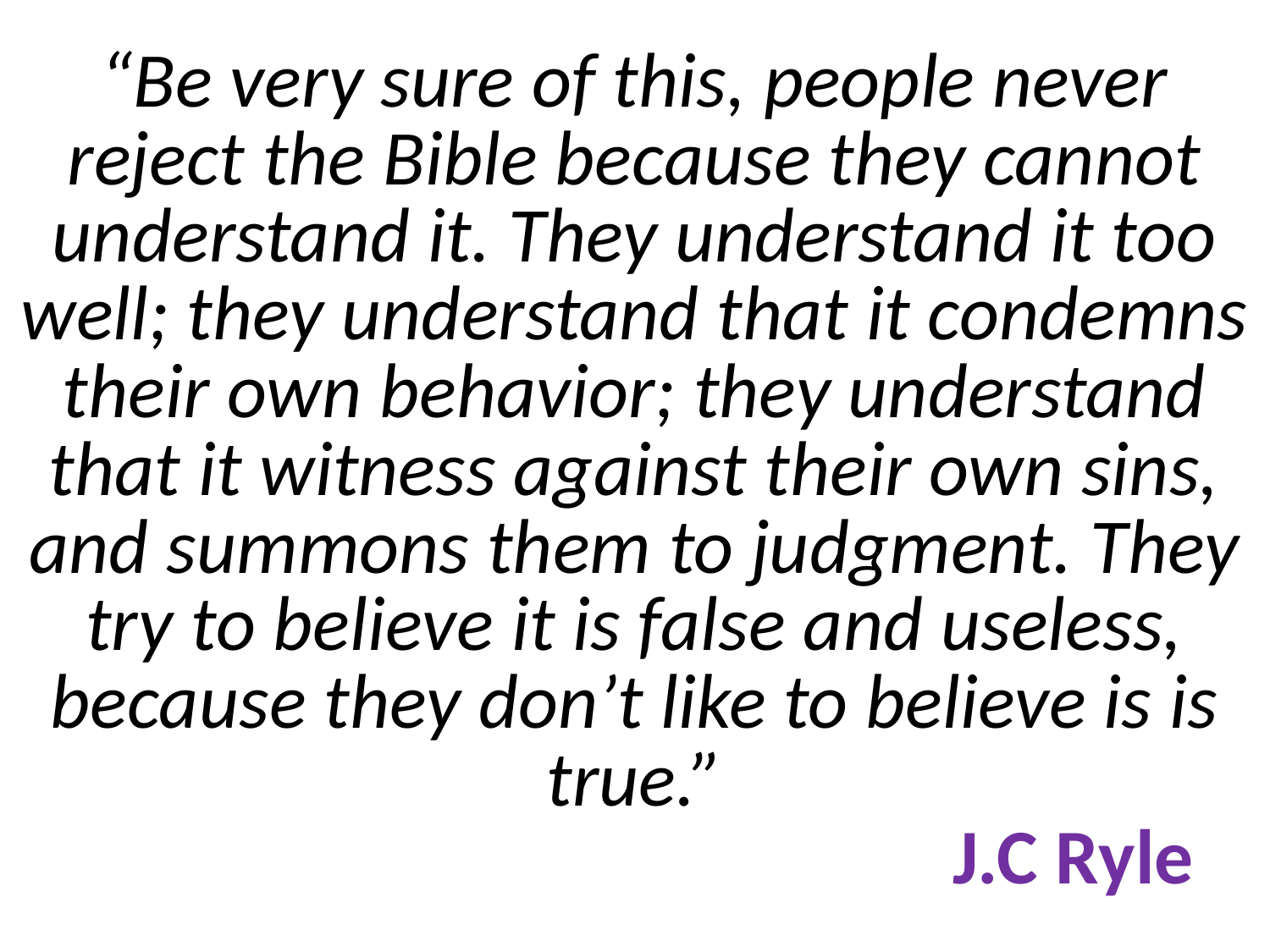

# “Be very sure of this, people never reject the Bible because they cannot understand it. They understand it too well; they understand that it condemns their own behavior; they understand that it witness against their own sins, and summons them to judgment. They try to believe it is false and useless, because they don’t like to believe is is true.” J.C Ryle